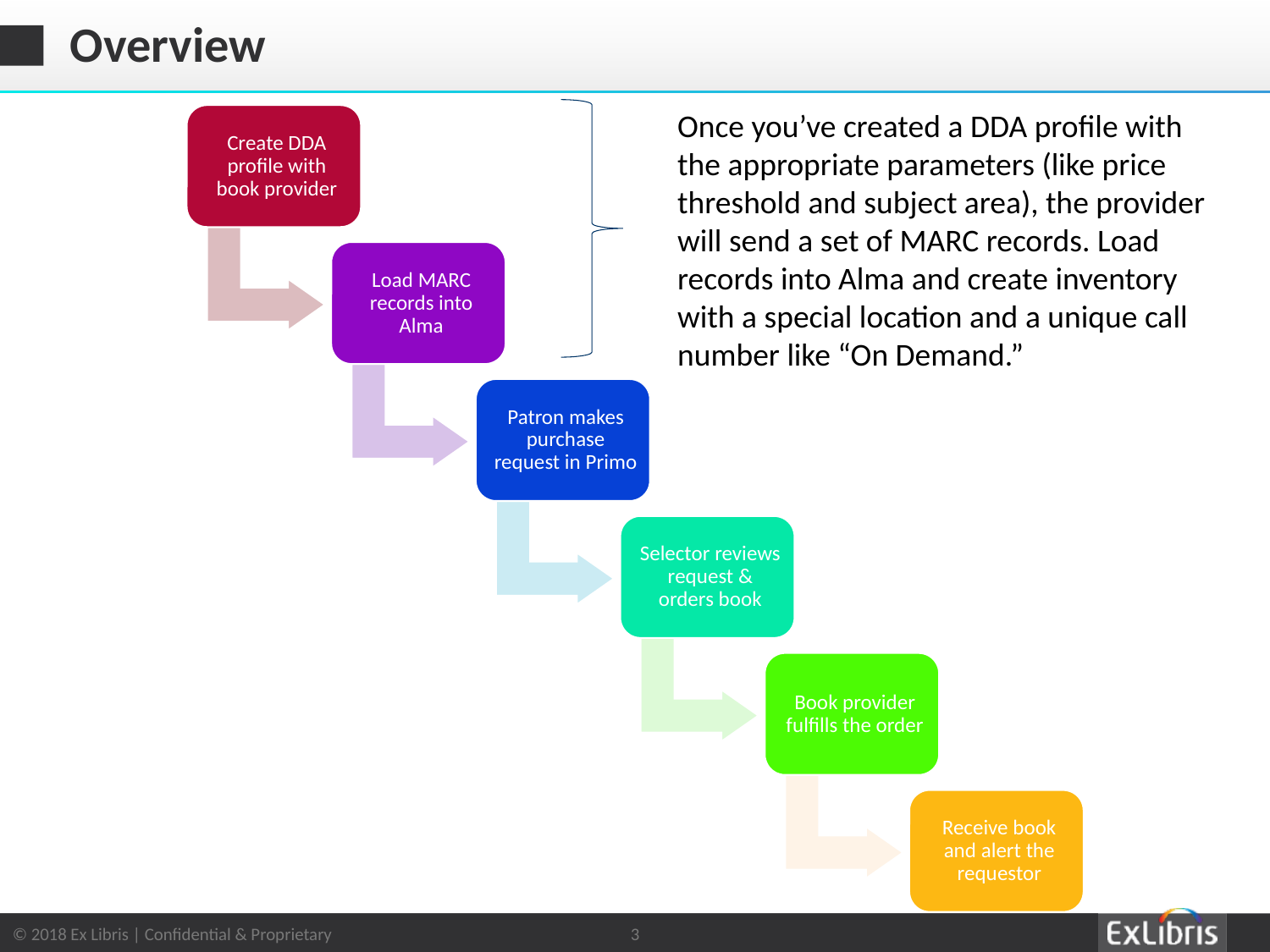

# Overview
Create DDA profile with book provider
Load MARC records into Alma
Patron makes purchase request in Primo
Selector reviews request & orders book
Book provider fulfills the order
Receive book and alert the requestor

Once you’ve created a DDA profile with the appropriate parameters (like price threshold and subject area), the provider will send a set of MARC records. Load records into Alma and create inventory with a special location and a unique call number like “On Demand.”
3